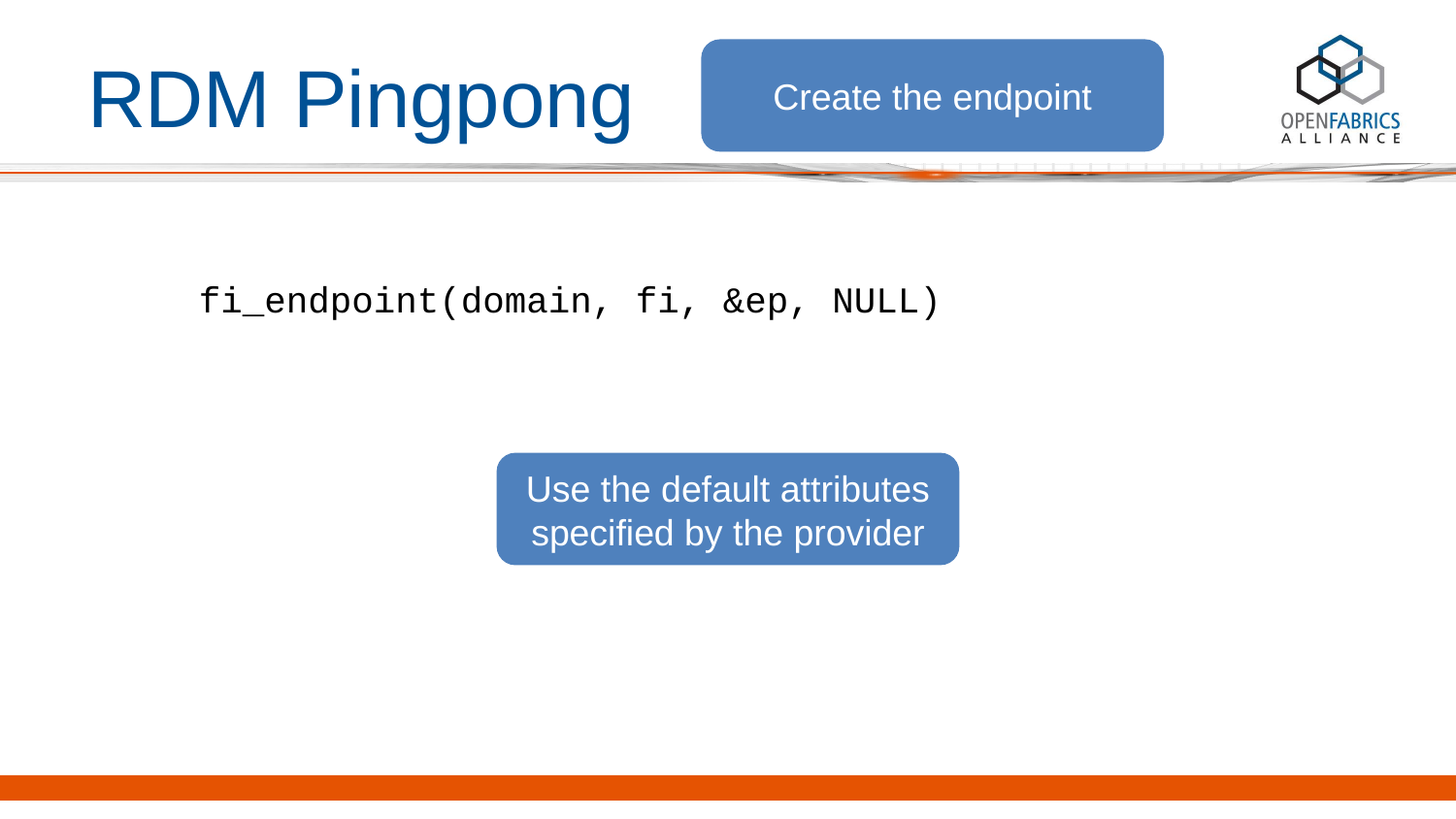

# RDM Pingpong
Create the endpoint
    fi_endpoint(domain, fi, &ep, NULL)
Use the default attributes specified by the provider